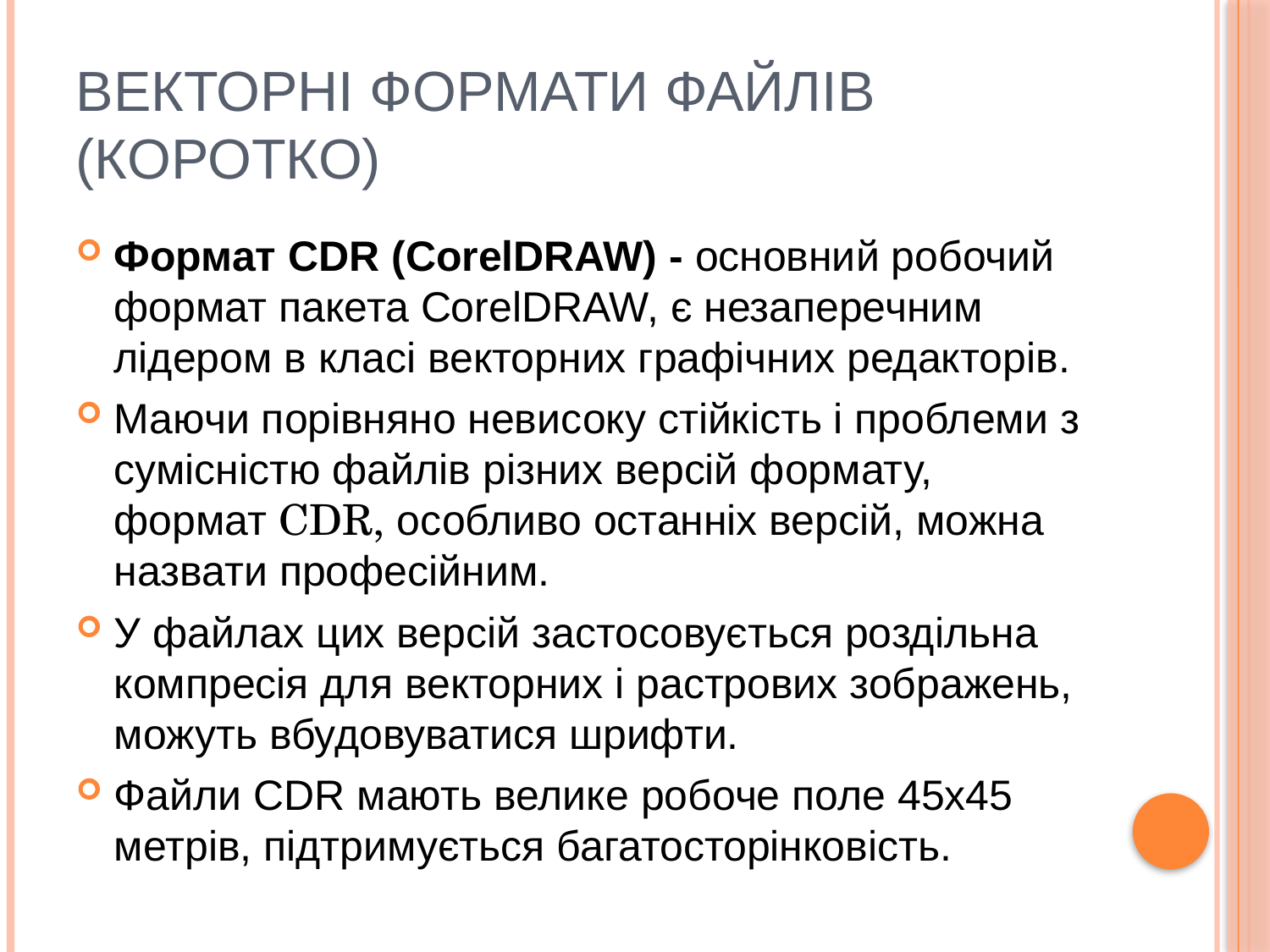

# Векторні формати файлів (коротко)
Формат CDR (CorelDRAW) - основний робочий формат пакета CorelDRAW, є незаперечним лідером в класі векторних графічних редакторів.
Маючи порівняно невисоку стійкість і проблеми з сумісністю файлів різних версій формату, формат CDR, особливо останніх версій, можна назвати професійним.
У файлах цих версій застосовується роздільна компресія для векторних і растрових зображень, можуть вбудовуватися шрифти.
Файли CDR мають велике робоче поле 45х45 метрів, підтримується багатосторінковість.